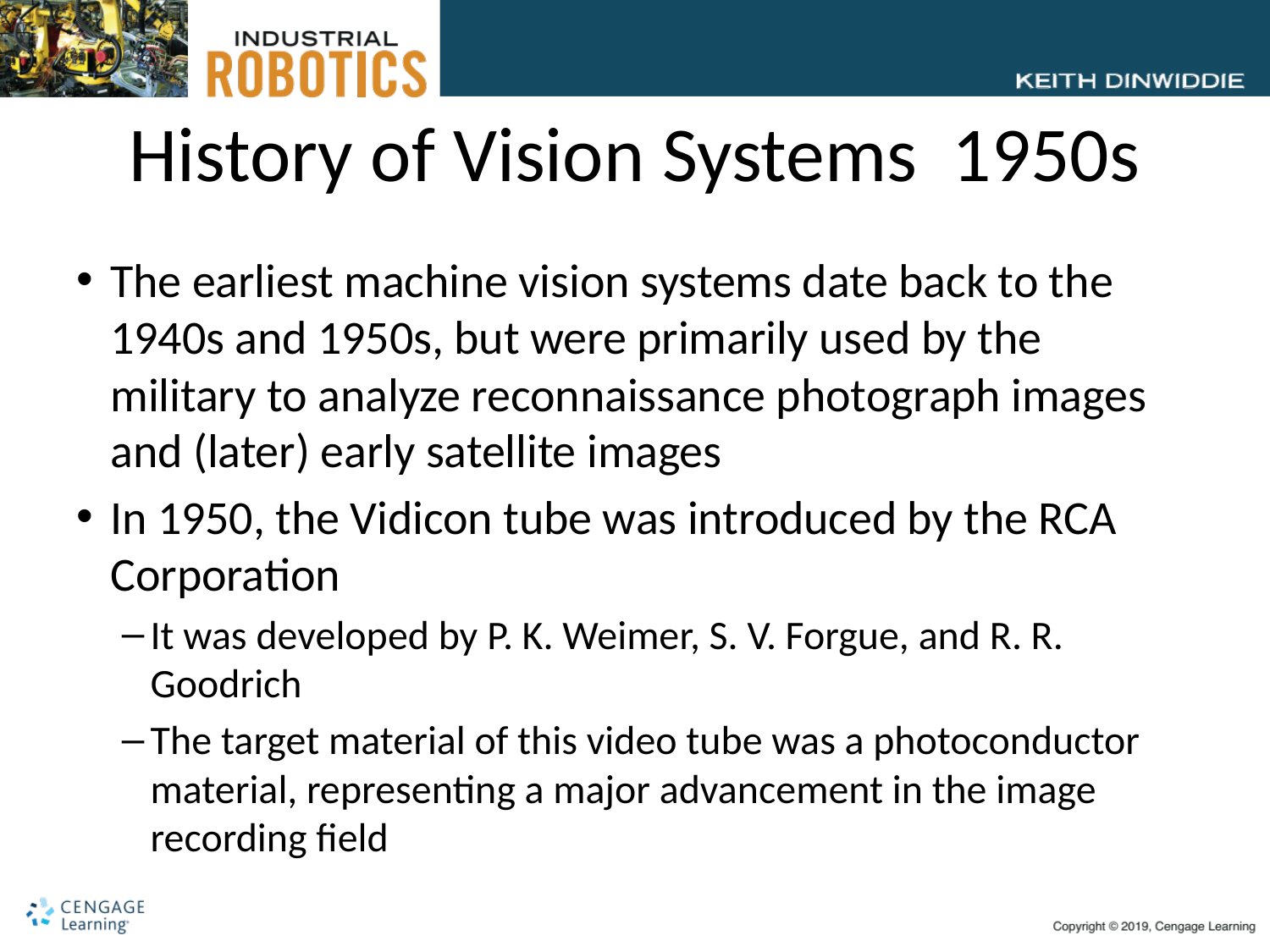

# History of Vision Systems  1950s
The earliest machine vision systems date back to the 1940s and 1950s, but were primarily used by the military to analyze reconnaissance photograph images and (later) early satellite images
In 1950, the Vidicon tube was introduced by the RCA Corporation
It was developed by P. K. Weimer, S. V. Forgue, and R. R. Goodrich
The target material of this video tube was a photoconductor material, representing a major advancement in the image recording field